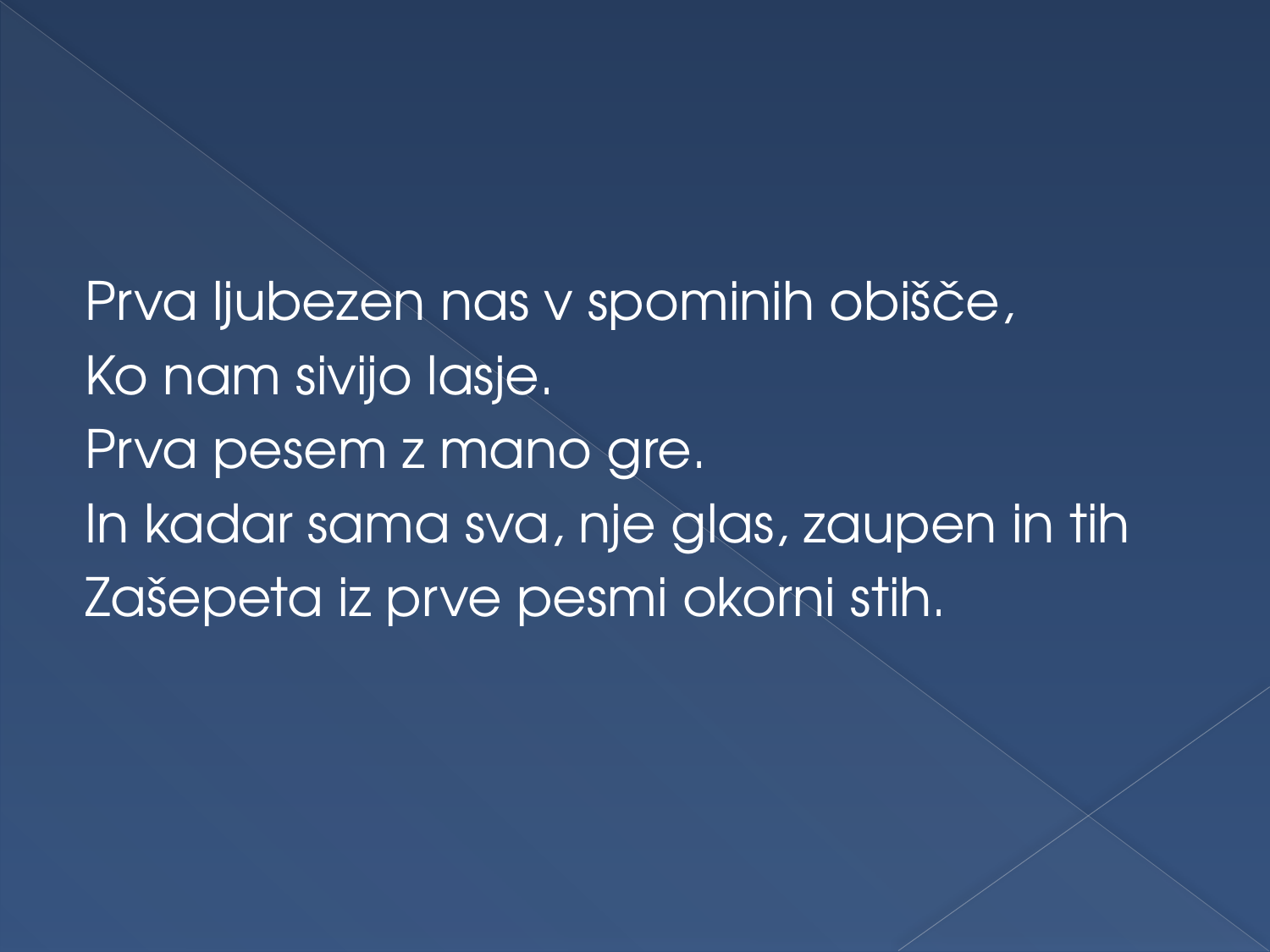

#
Prva ljubezen nas v spominih obišče,
Ko nam sivijo lasje.
Prva pesem z mano gre.
In kadar sama sva, nje glas, zaupen in tih
Zašepeta iz prve pesmi okorni stih.